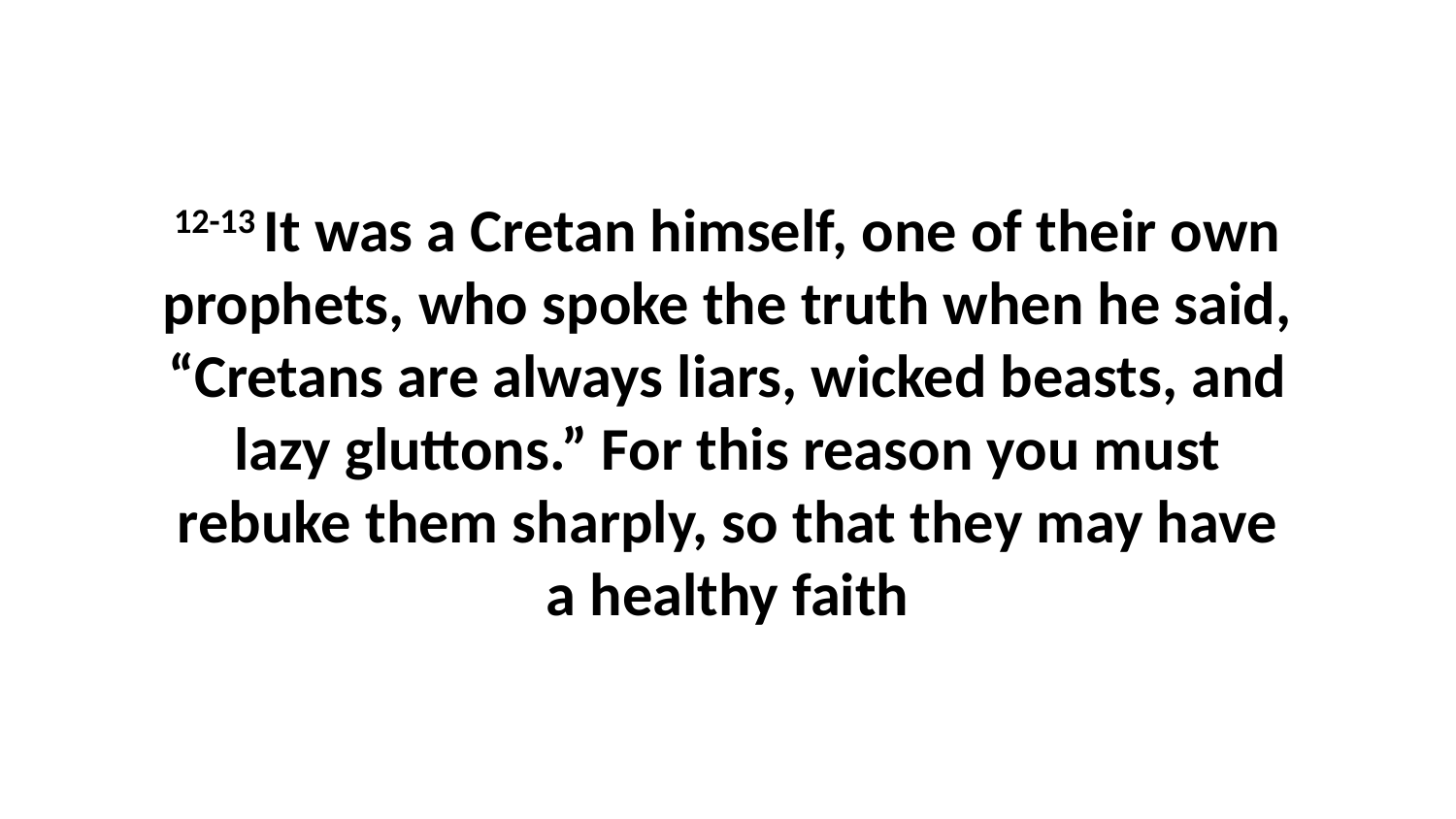

12-13 It was a Cretan himself, one of their own prophets, who spoke the truth when he said, “Cretans are always liars, wicked beasts, and lazy gluttons.” For this reason you must rebuke them sharply, so that they may have a healthy faith